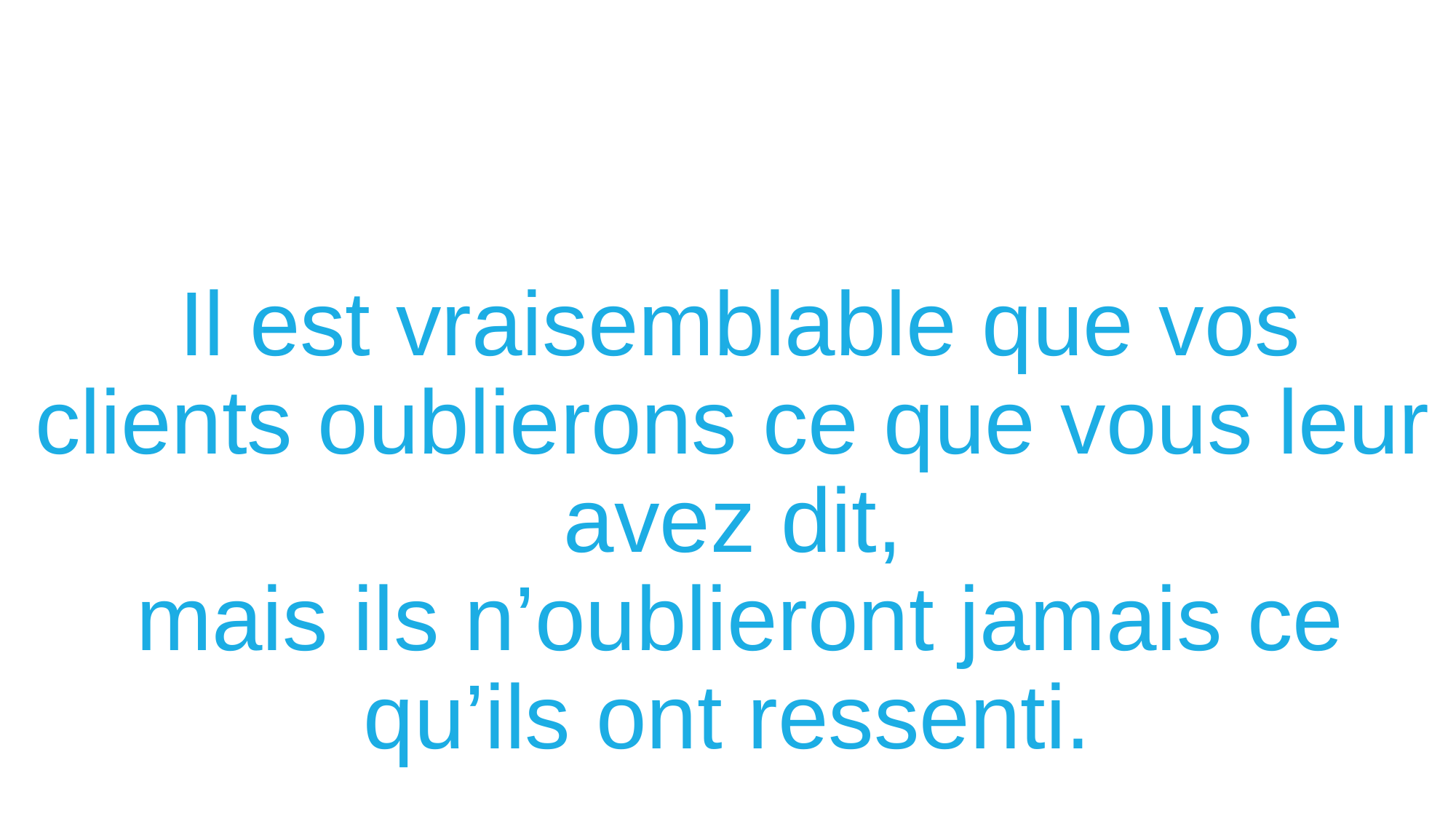

Il est vraisemblable que vos clients oublierons ce que vous leur avez dit,
 mais ils n’oublieront jamais ce qu’ils ont ressenti.